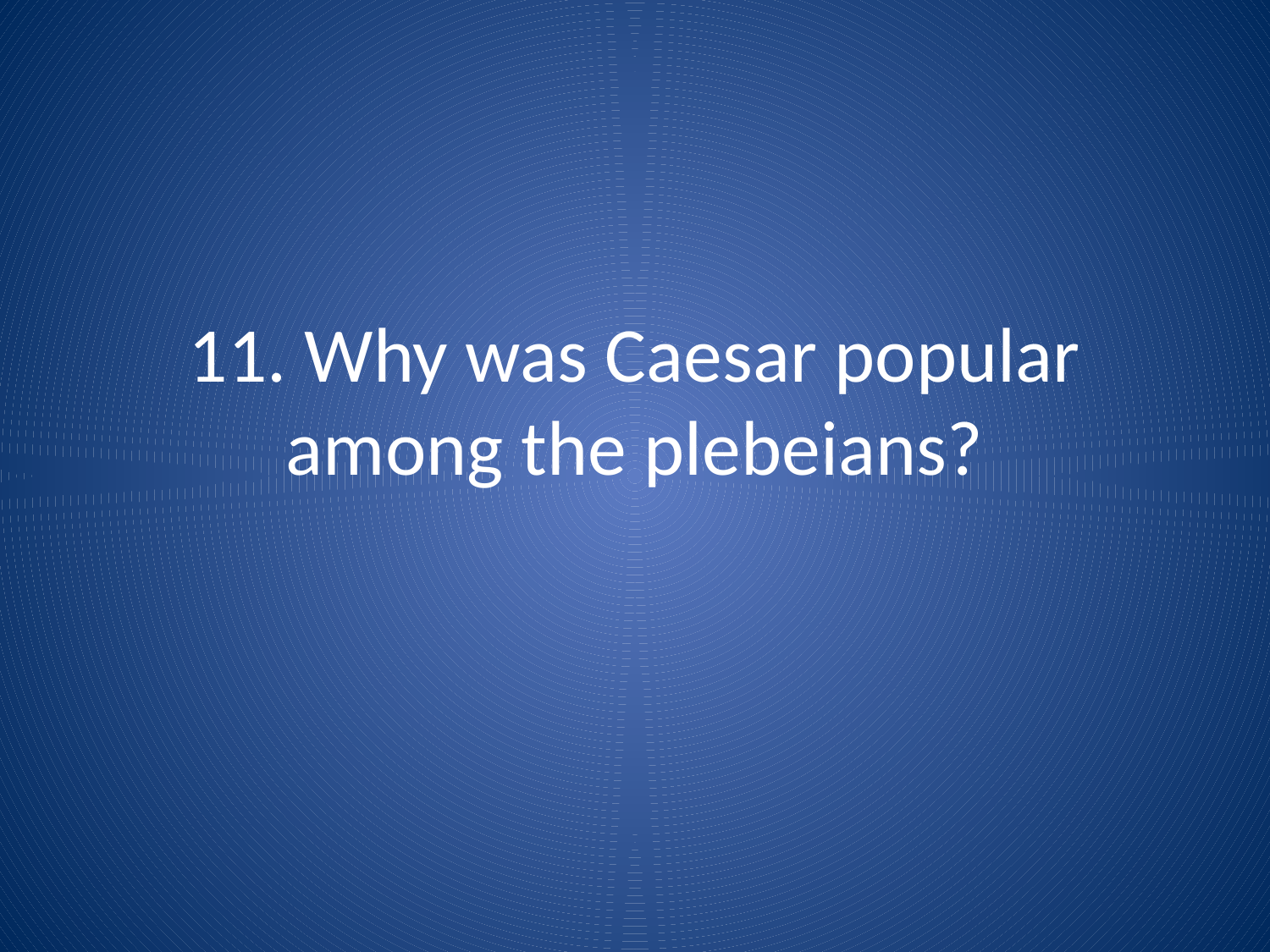

# 11. Why was Caesar popular among the plebeians?